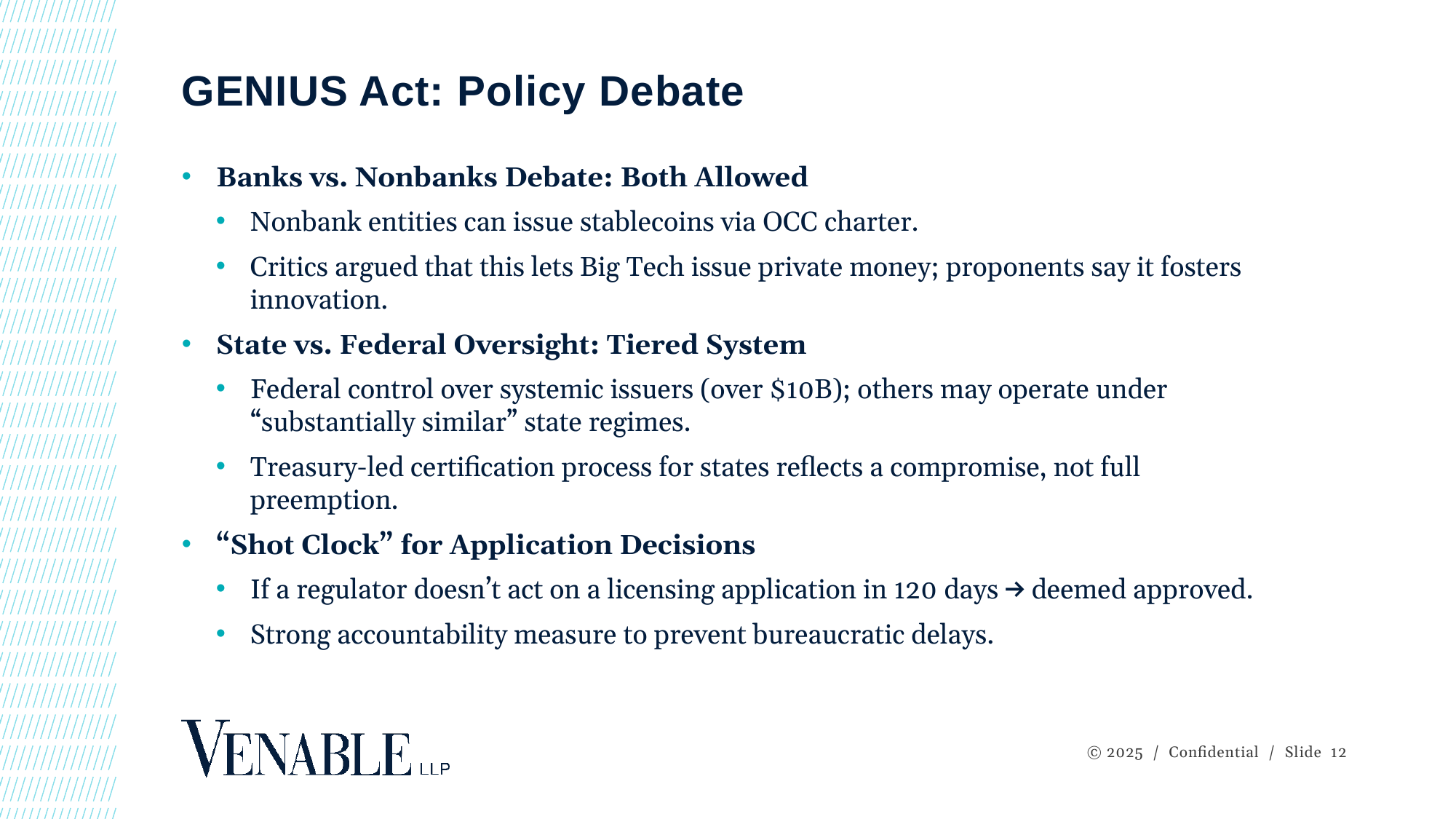

# GENIUS Act: Policy Debate
Banks vs. Nonbanks Debate: Both Allowed
Nonbank entities can issue stablecoins via OCC charter.
Critics argued that this lets Big Tech issue private money; proponents say it fosters innovation.
State vs. Federal Oversight: Tiered System
Federal control over systemic issuers (over $10B); others may operate under “substantially similar” state regimes.
Treasury-led certification process for states reflects a compromise, not full preemption.
“Shot Clock” for Application Decisions
If a regulator doesn’t act on a licensing application in 120 days → deemed approved.
Strong accountability measure to prevent bureaucratic delays.

© 2025  /  Confidential  /  Slide  12